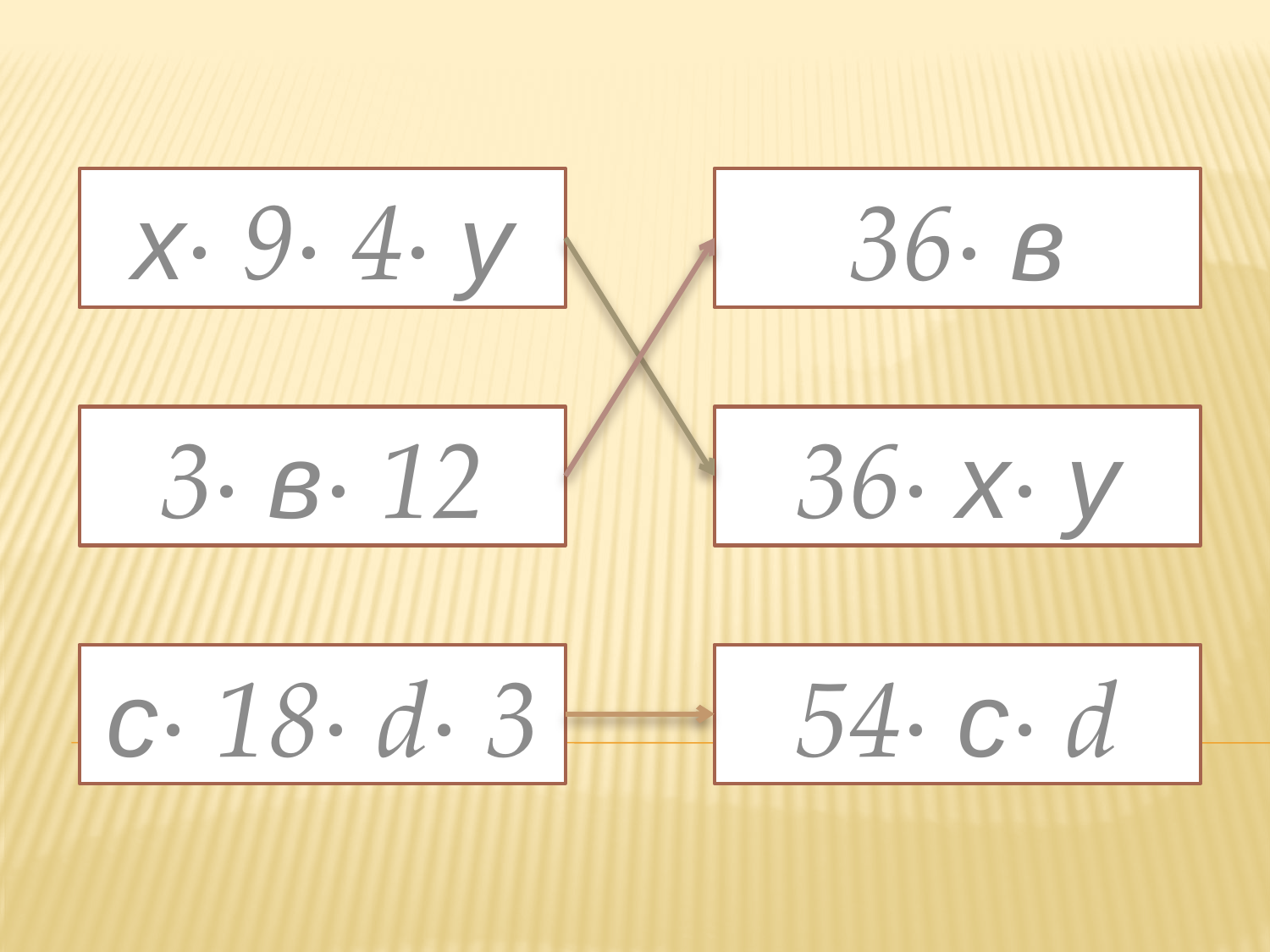

х· 9· 4· у
36· в
3· в· 12
36· х· у
с· 18· d· 3
54· с· d